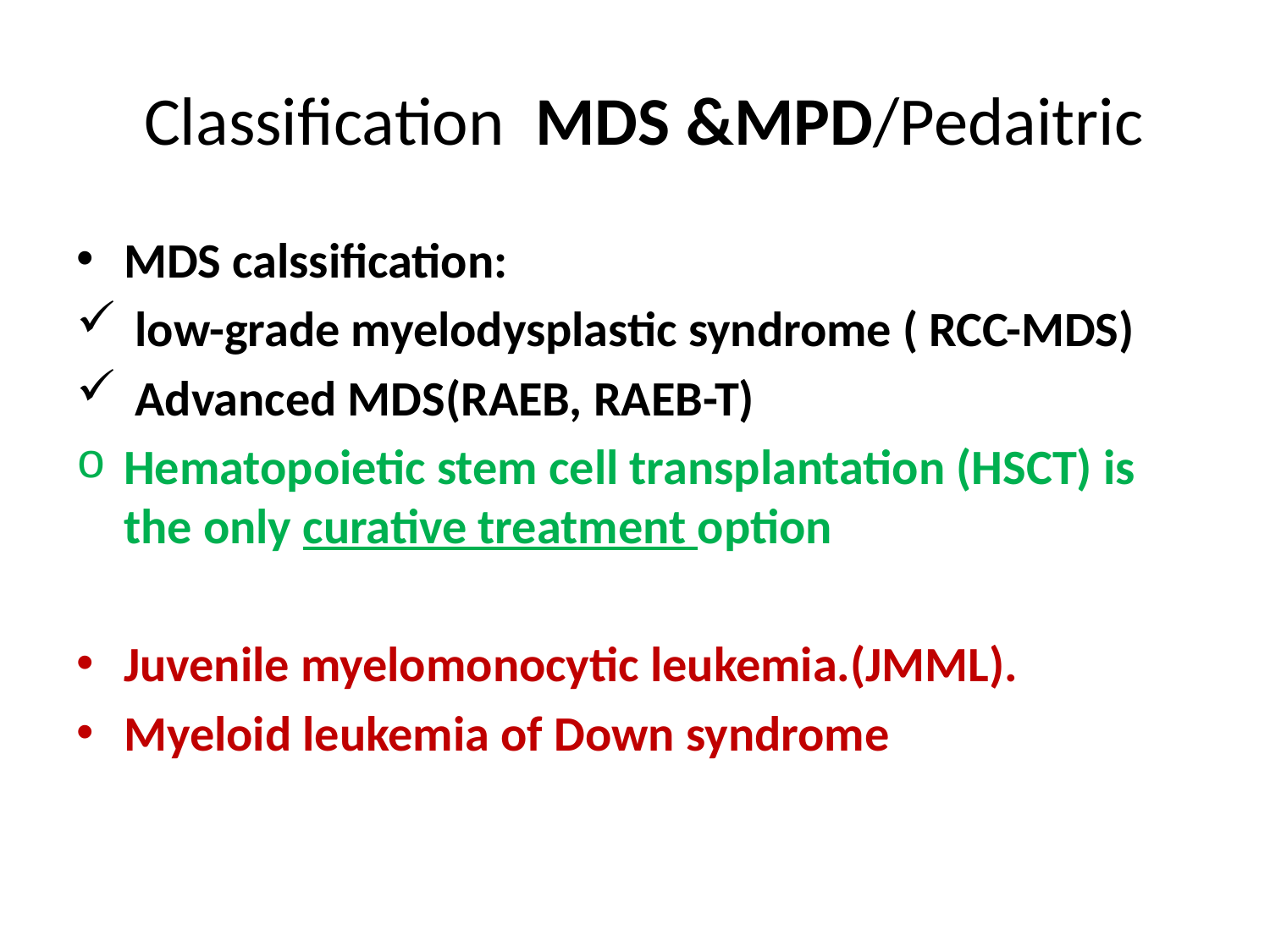

# Classification  MDS &MPD/Pedaitric
MDS calssification:
 low-grade myelodysplastic syndrome ( RCC-MDS)
 Advanced MDS(RAEB, RAEB-T)
Hematopoietic stem cell transplantation (HSCT) is the only curative treatment option

Juvenile myelomonocytic leukemia.(JMML).
Myeloid leukemia of Down syndrome